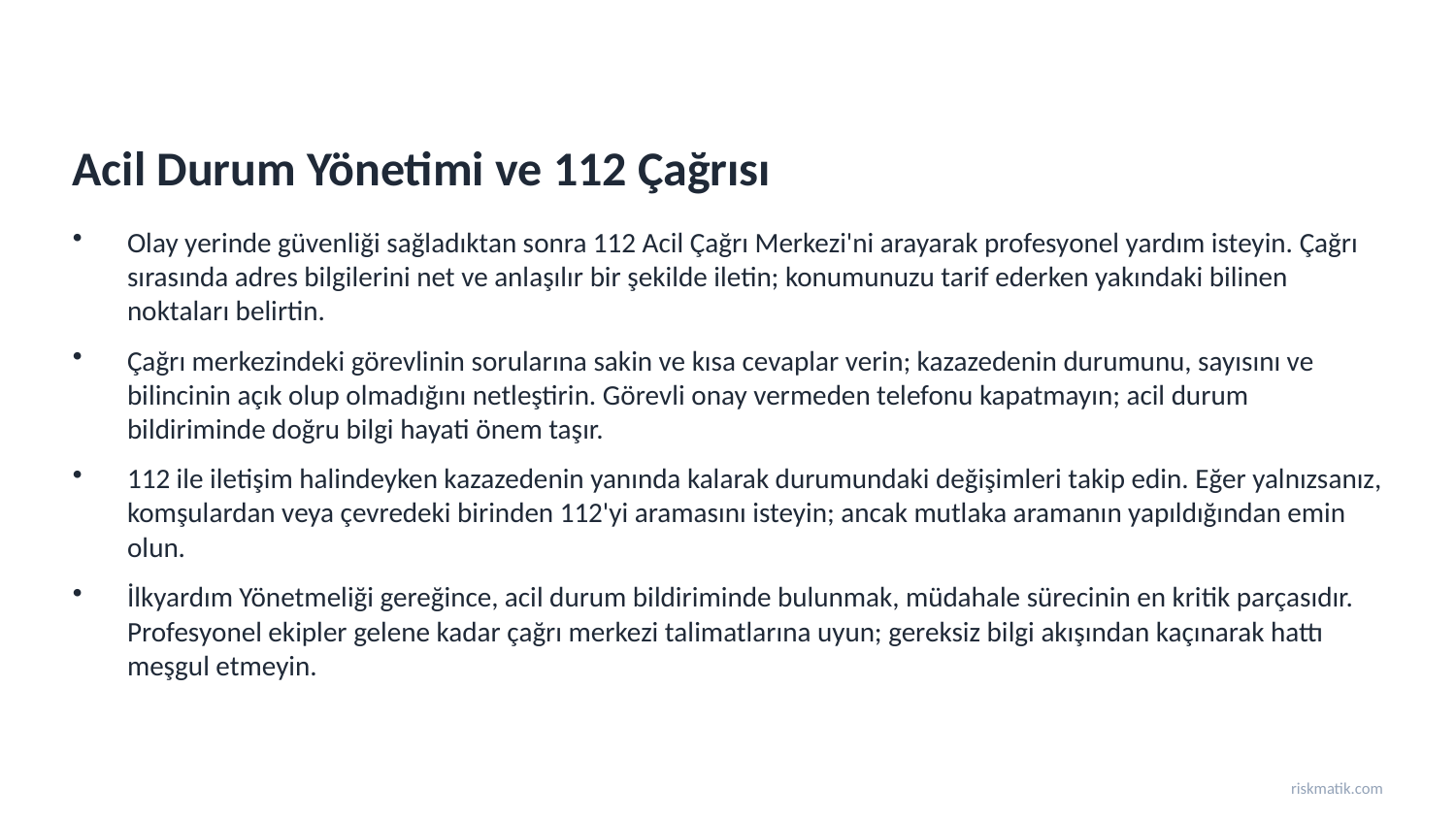

Acil Durum Yönetimi ve 112 Çağrısı
Olay yerinde güvenliği sağladıktan sonra 112 Acil Çağrı Merkezi'ni arayarak profesyonel yardım isteyin. Çağrı sırasında adres bilgilerini net ve anlaşılır bir şekilde iletin; konumunuzu tarif ederken yakındaki bilinen noktaları belirtin.
Çağrı merkezindeki görevlinin sorularına sakin ve kısa cevaplar verin; kazazedenin durumunu, sayısını ve bilincinin açık olup olmadığını netleştirin. Görevli onay vermeden telefonu kapatmayın; acil durum bildiriminde doğru bilgi hayati önem taşır.
112 ile iletişim halindeyken kazazedenin yanında kalarak durumundaki değişimleri takip edin. Eğer yalnızsanız, komşulardan veya çevredeki birinden 112'yi aramasını isteyin; ancak mutlaka aramanın yapıldığından emin olun.
İlkyardım Yönetmeliği gereğince, acil durum bildiriminde bulunmak, müdahale sürecinin en kritik parçasıdır. Profesyonel ekipler gelene kadar çağrı merkezi talimatlarına uyun; gereksiz bilgi akışından kaçınarak hattı meşgul etmeyin.
riskmatik.com